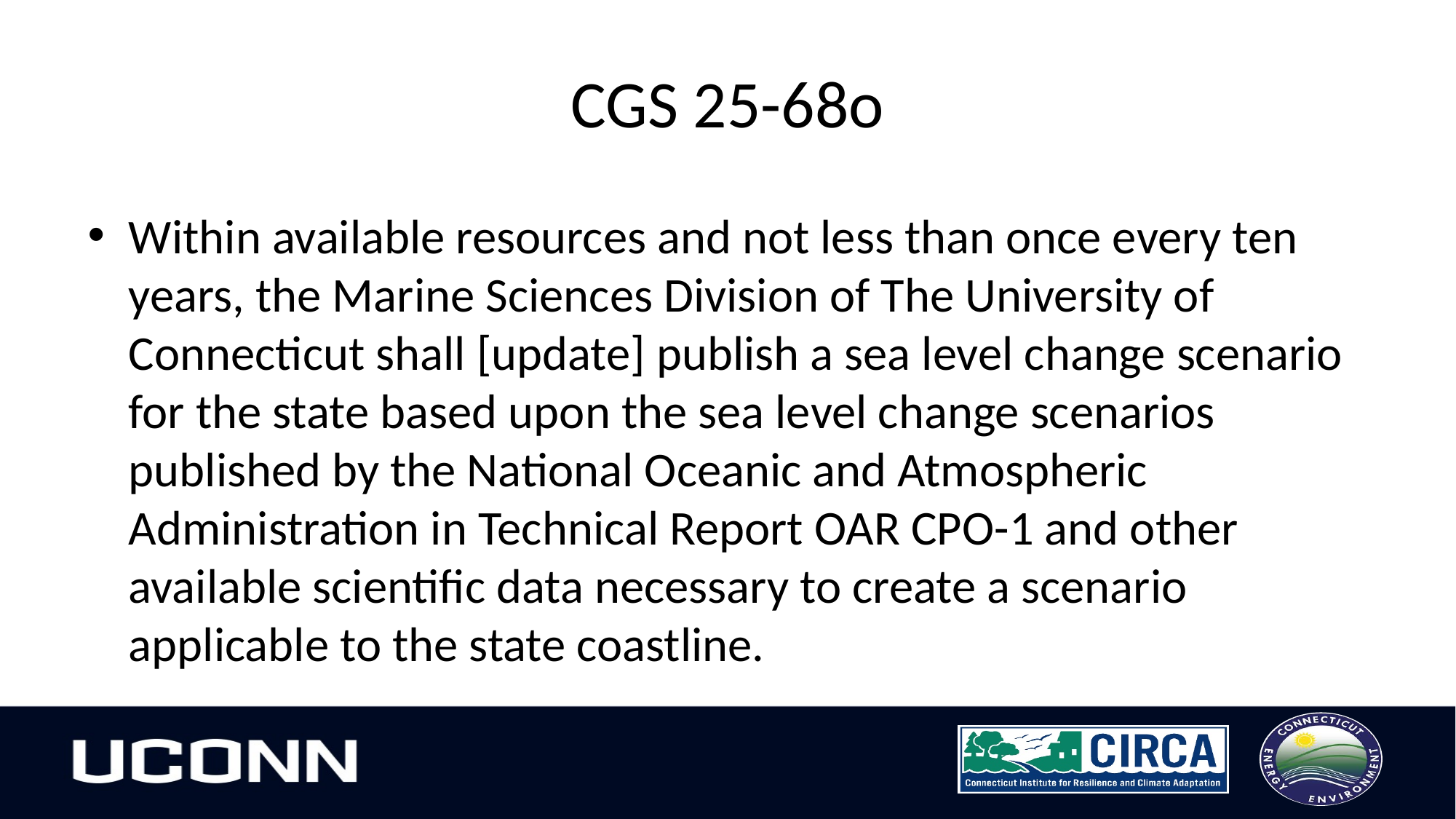

# CGS 25-68o
Within available resources and not less than once every ten years, the Marine Sciences Division of The University of Connecticut shall [update] publish a sea level change scenario for the state based upon the sea level change scenarios published by the National Oceanic and Atmospheric Administration in Technical Report OAR CPO-1 and other available scientific data necessary to create a scenario applicable to the state coastline.